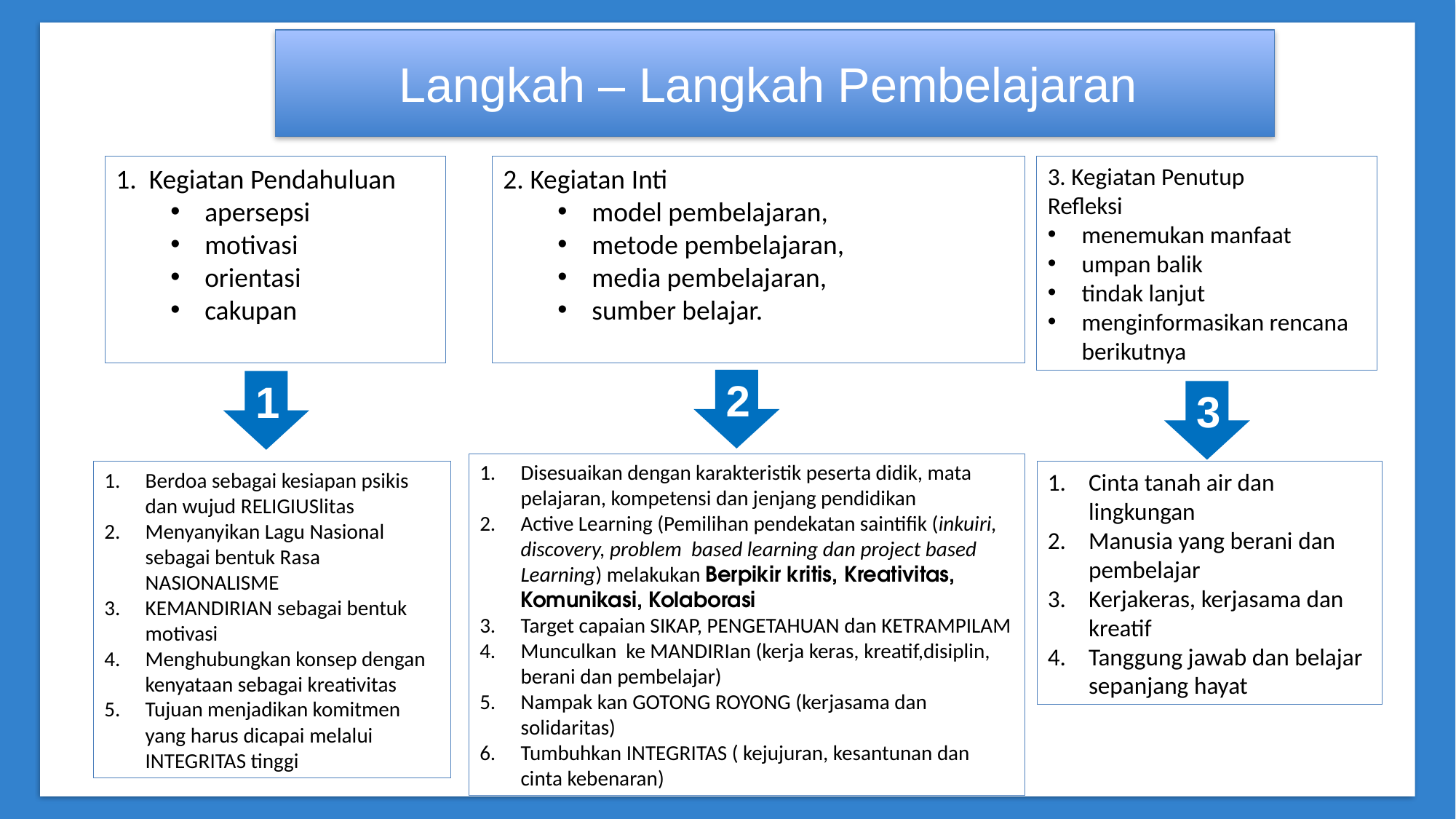

Langkah – Langkah Pembelajaran
2. Kegiatan Inti
model pembelajaran,
metode pembelajaran,
media pembelajaran,
sumber belajar.

1.  Kegiatan Pendahuluan
apersepsi
motivasi
orientasi
cakupan

3. Kegiatan Penutup
Refleksi
menemukan manfaat
umpan balik
tindak lanjut
menginformasikan rencana berikutnya
2
1
3
Disesuaikan dengan karakteristik peserta didik, mata pelajaran, kompetensi dan jenjang pendidikan
Active Learning (Pemilihan pendekatan saintifik (inkuiri, discovery, problem  based learning dan project based Learning) melakukan Berpikir kritis, Kreativitas, Komunikasi, Kolaborasi
Target capaian SIKAP, PENGETAHUAN dan KETRAMPILAM
Munculkan  ke MANDIRIan (kerja keras, kreatif,disiplin, berani dan pembelajar)
Nampak kan GOTONG ROYONG (kerjasama dan solidaritas)
Tumbuhkan INTEGRITAS ( kejujuran, kesantunan dan cinta kebenaran)
Berdoa sebagai kesiapan psikis dan wujud RELIGIUSlitas
Menyanyikan Lagu Nasional sebagai bentuk Rasa NASIONALISME
KEMANDIRIAN sebagai bentuk motivasi
Menghubungkan konsep dengan kenyataan sebagai kreativitas
Tujuan menjadikan komitmen yang harus dicapai melalui INTEGRITAS tinggi
Cinta tanah air dan lingkungan
Manusia yang berani dan pembelajar
Kerjakeras, kerjasama dan kreatif
Tanggung jawab dan belajar sepanjang hayat